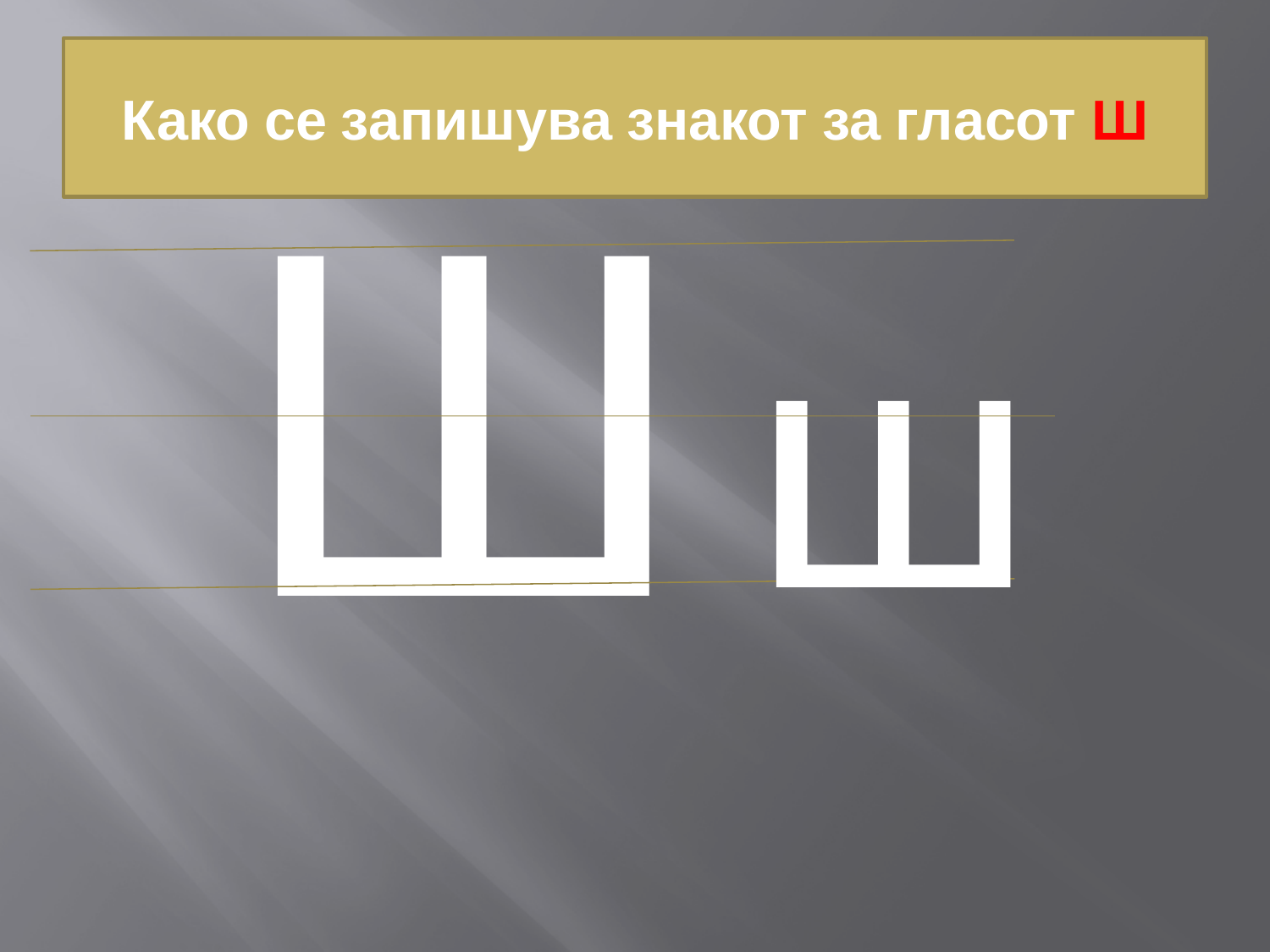

# Како се запишува знакот за гласот Ш
Ш
ш